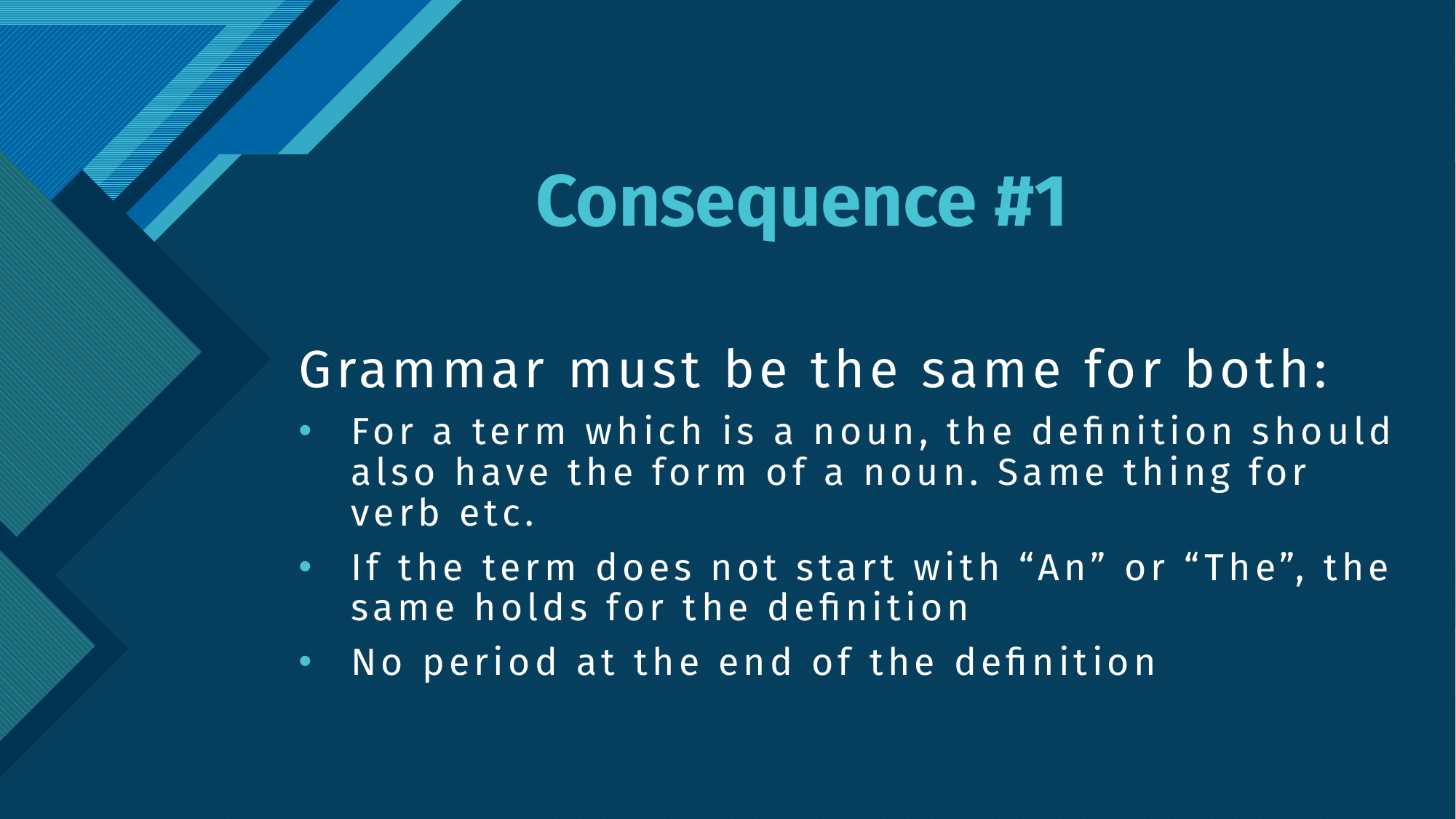

# Consequence #1
Grammar must be the same for both:
For a term which is a noun, the definition should also have the form of a noun. Same thing for verb etc.
If the term does not start with “An” or “The”, the same holds for the definition
No period at the end of the definition